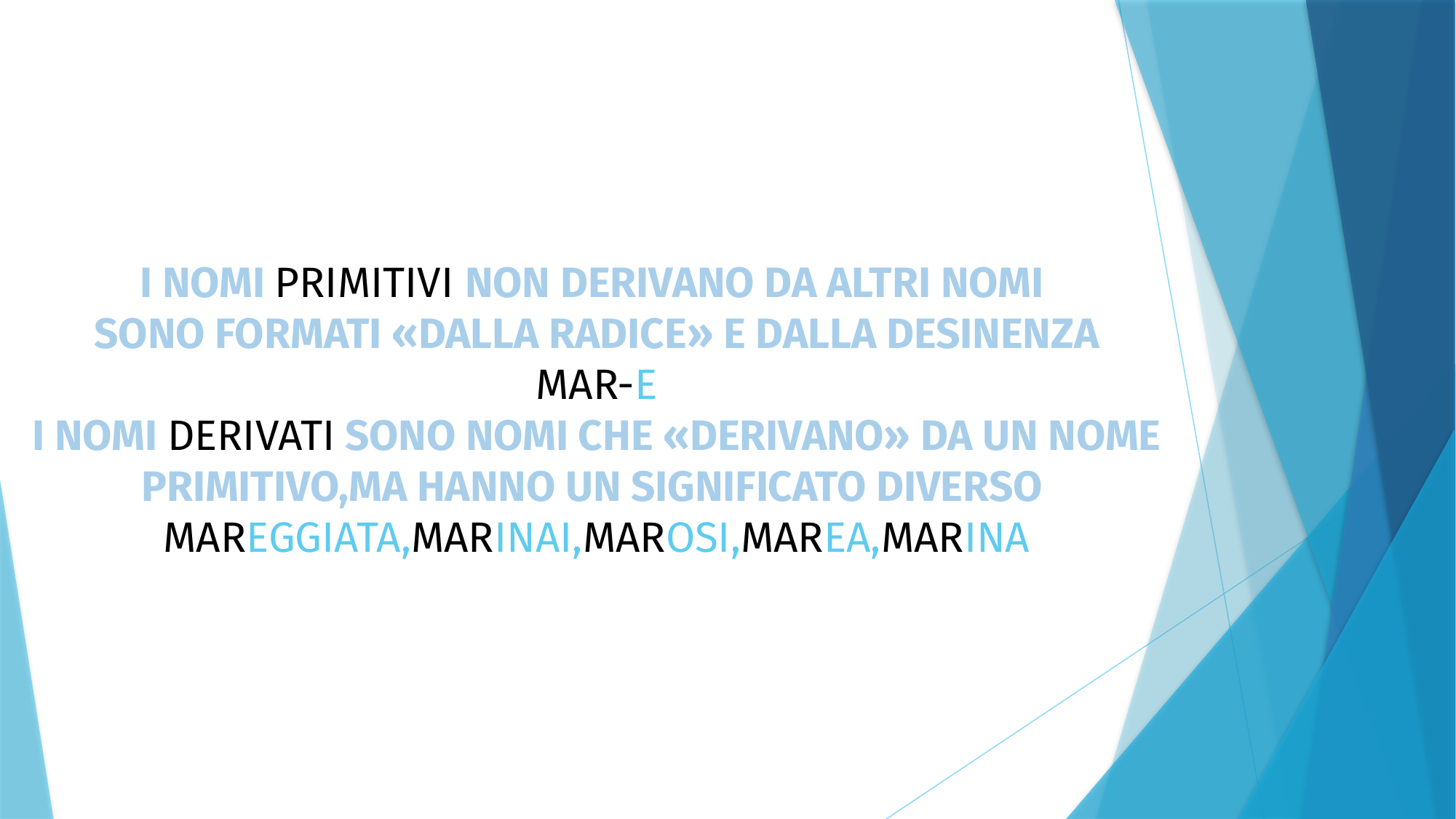

I NOMI PRIMITIVI NON DERIVANO DA ALTRI NOMI
SONO FORMATI «DALLA RADICE» E DALLA DESINENZA
MAR-E
I NOMI DERIVATI SONO NOMI CHE «DERIVANO» DA UN NOME PRIMITIVO,MA HANNO UN SIGNIFICATO DIVERSO
MAREGGIATA,MARINAI,MAROSI,MAREA,MARINA